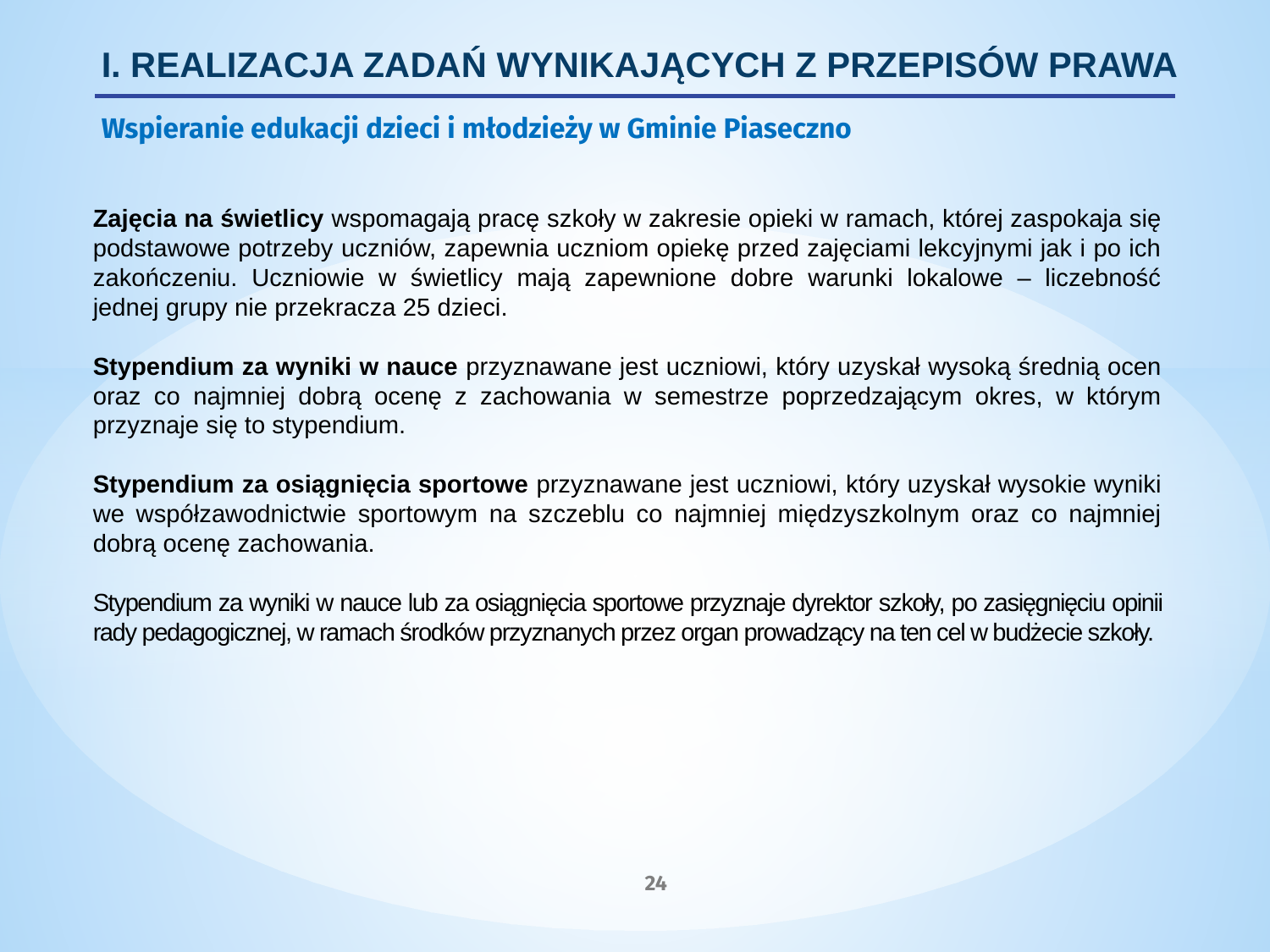

I. REALIZACJA ZADAŃ WYNIKAJĄCYCH Z PRZEPISÓW PRAWA

Wspieranie edukacji dzieci i młodzieży w Gminie Piaseczno
Zajęcia na świetlicy wspomagają pracę szkoły w zakresie opieki w ramach, której zaspokaja się podstawowe potrzeby uczniów, zapewnia uczniom opiekę przed zajęciami lekcyjnymi jak i po ich zakończeniu. Uczniowie w świetlicy mają zapewnione dobre warunki lokalowe – liczebność jednej grupy nie przekracza 25 dzieci.

Stypendium za wyniki w nauce przyznawane jest uczniowi, który uzyskał wysoką średnią ocen oraz co najmniej dobrą ocenę z zachowania w semestrze poprzedzającym okres, w którym przyznaje się to stypendium.

Stypendium za osiągnięcia sportowe przyznawane jest uczniowi, który uzyskał wysokie wyniki we współzawodnictwie sportowym na szczeblu co najmniej międzyszkolnym oraz co najmniej dobrą ocenę zachowania.
Stypendium za wyniki w nauce lub za osiągnięcia sportowe przyznaje dyrektor szkoły, po zasięgnięciu opinii rady pedagogicznej, w ramach środków przyznanych przez organ prowadzący na ten cel w budżecie szkoły.

24